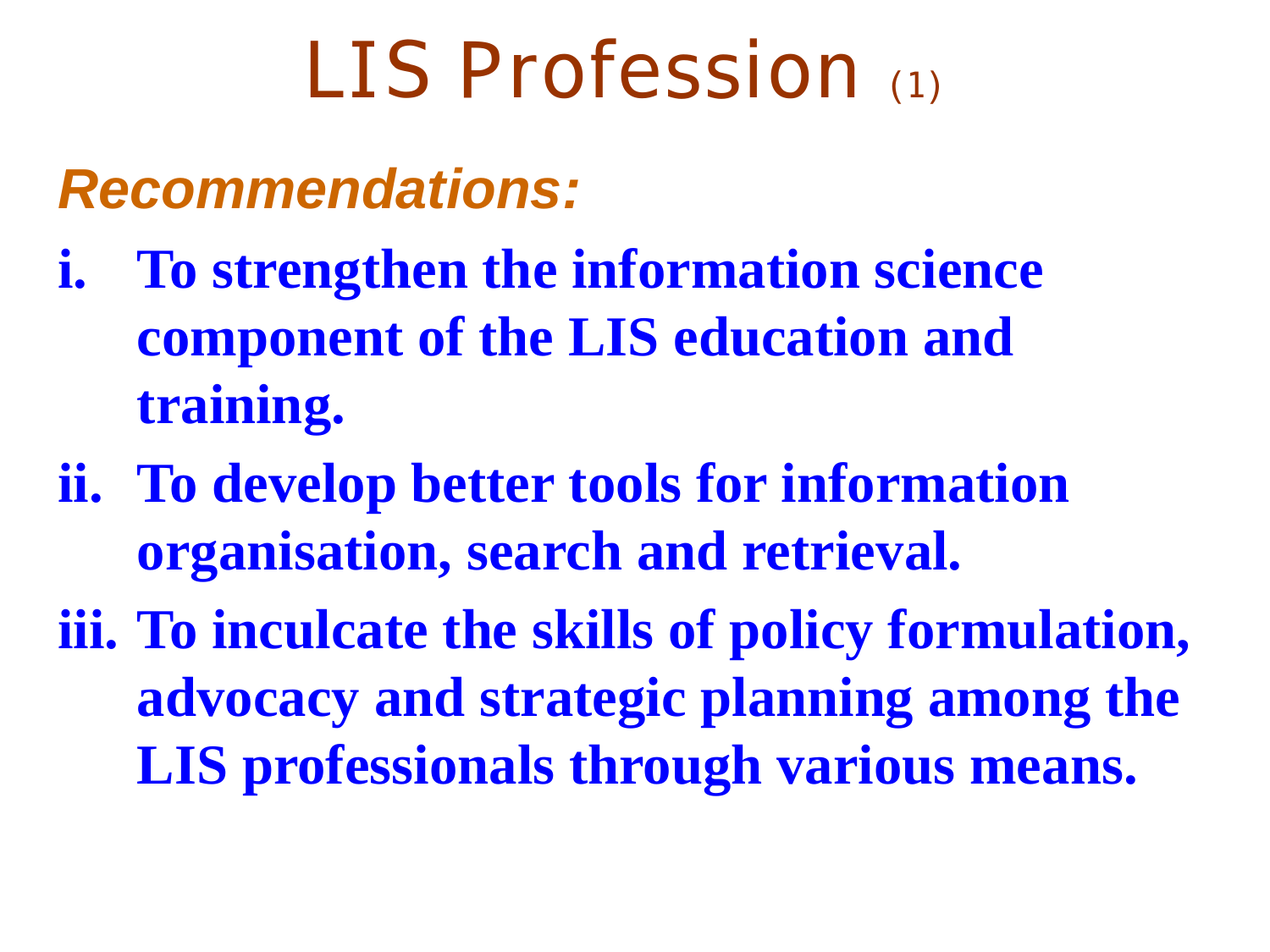

# LIS Profession (1)
Recommendations:
To strengthen the information science component of the LIS education and training.
To develop better tools for information organisation, search and retrieval.
To inculcate the skills of policy formulation, advocacy and strategic planning among the LIS professionals through various means.